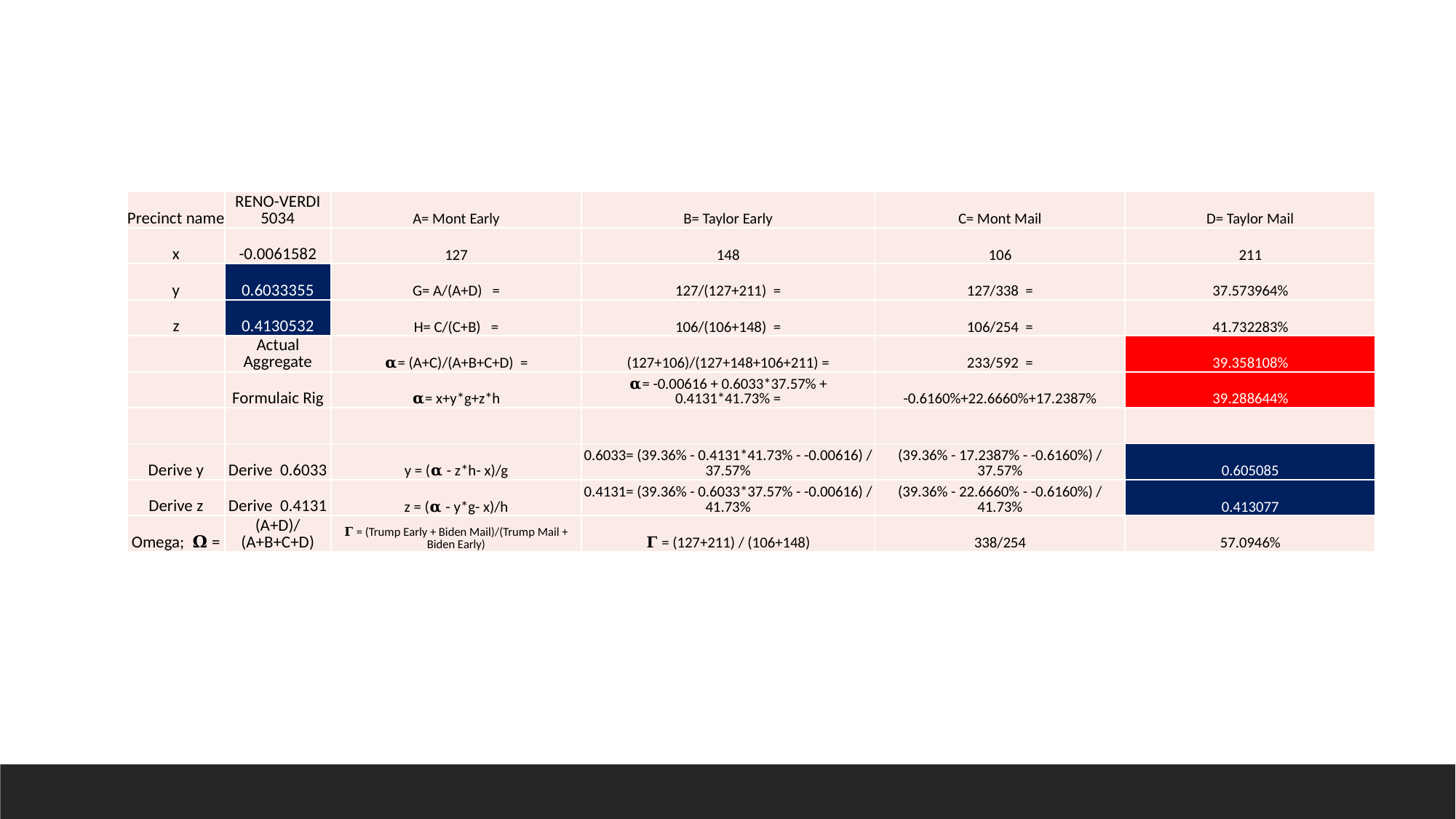

| Precinct name | RENO-VERDI 5034 | A= Mont Early | B= Taylor Early | C= Mont Mail | D= Taylor Mail |
| --- | --- | --- | --- | --- | --- |
| x | -0.0061582 | 127 | 148 | 106 | 211 |
| y | 0.6033355 | G= A/(A+D) = | 127/(127+211) = | 127/338 = | 37.573964% |
| z | 0.4130532 | H= C/(C+B) = | 106/(106+148) = | 106/254 = | 41.732283% |
|  | Actual Aggregate | 𝛂= (A+C)/(A+B+C+D) = | (127+106)/(127+148+106+211) = | 233/592 = | 39.358108% |
|  | Formulaic Rig | 𝛂= x+y\*g+z\*h | 𝛂= -0.00616 + 0.6033\*37.57% + 0.4131\*41.73% = | -0.6160%+22.6660%+17.2387% | 39.288644% |
|  |  |  |  |  |  |
| Derive y | Derive 0.6033 | y = (𝛂 - z\*h- x)/g | 0.6033= (39.36% - 0.4131\*41.73% - -0.00616) / 37.57% | (39.36% - 17.2387% - -0.6160%) / 37.57% | 0.605085 |
| Derive z | Derive 0.4131 | z = (𝛂 - y\*g- x)/h | 0.4131= (39.36% - 0.6033\*37.57% - -0.00616) / 41.73% | (39.36% - 22.6660% - -0.6160%) / 41.73% | 0.413077 |
| Omega; 𝛀 = | (A+D)/(A+B+C+D) | 𝚪 = (Trump Early + Biden Mail)/(Trump Mail + Biden Early) | 𝚪 = (127+211) / (106+148) | 338/254 | 57.0946% |